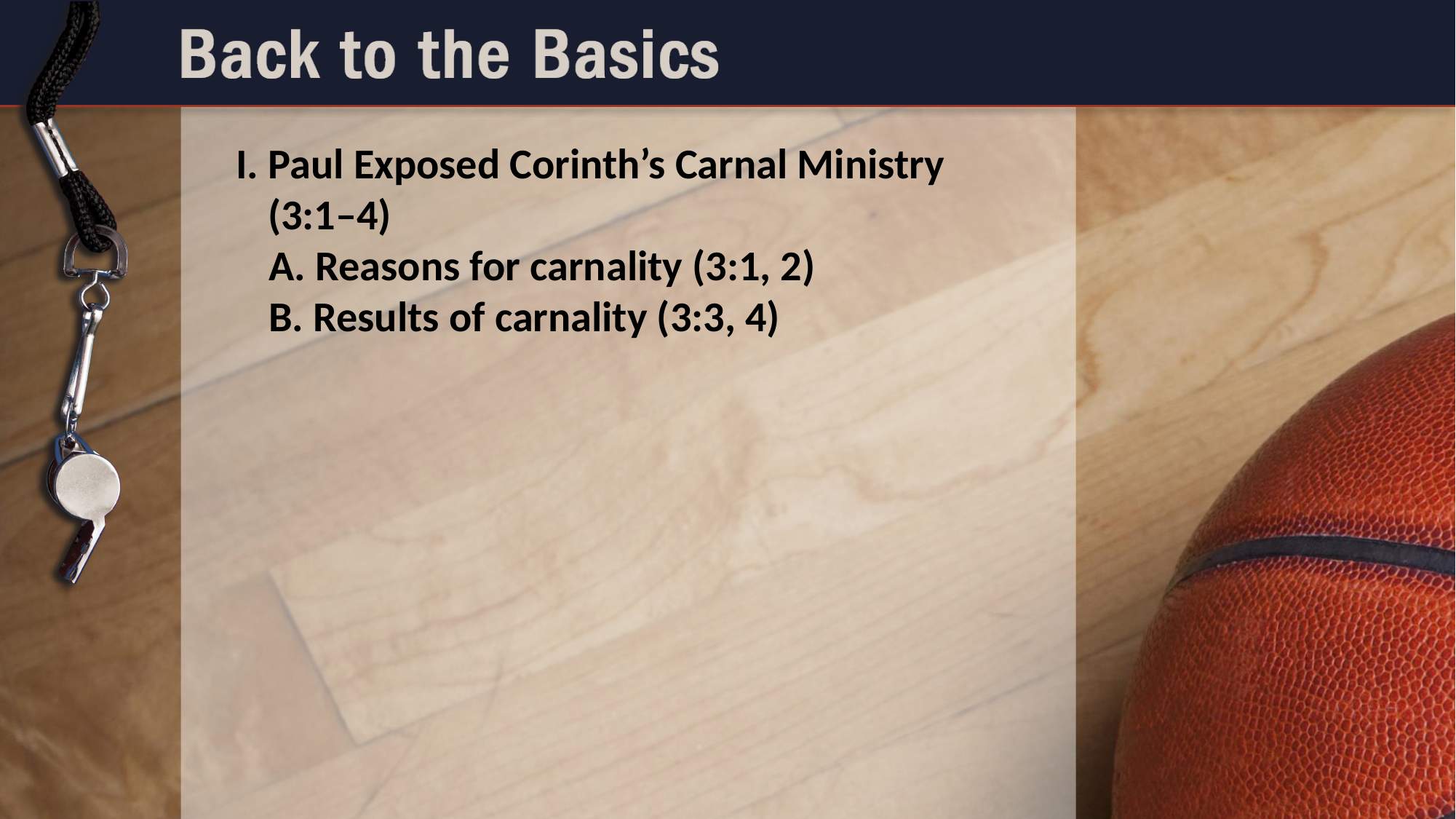

I. Paul Exposed Corinth’s Carnal Ministry
	(3:1–4)
	A. Reasons for carnality (3:1, 2)
	B. Results of carnality (3:3, 4)